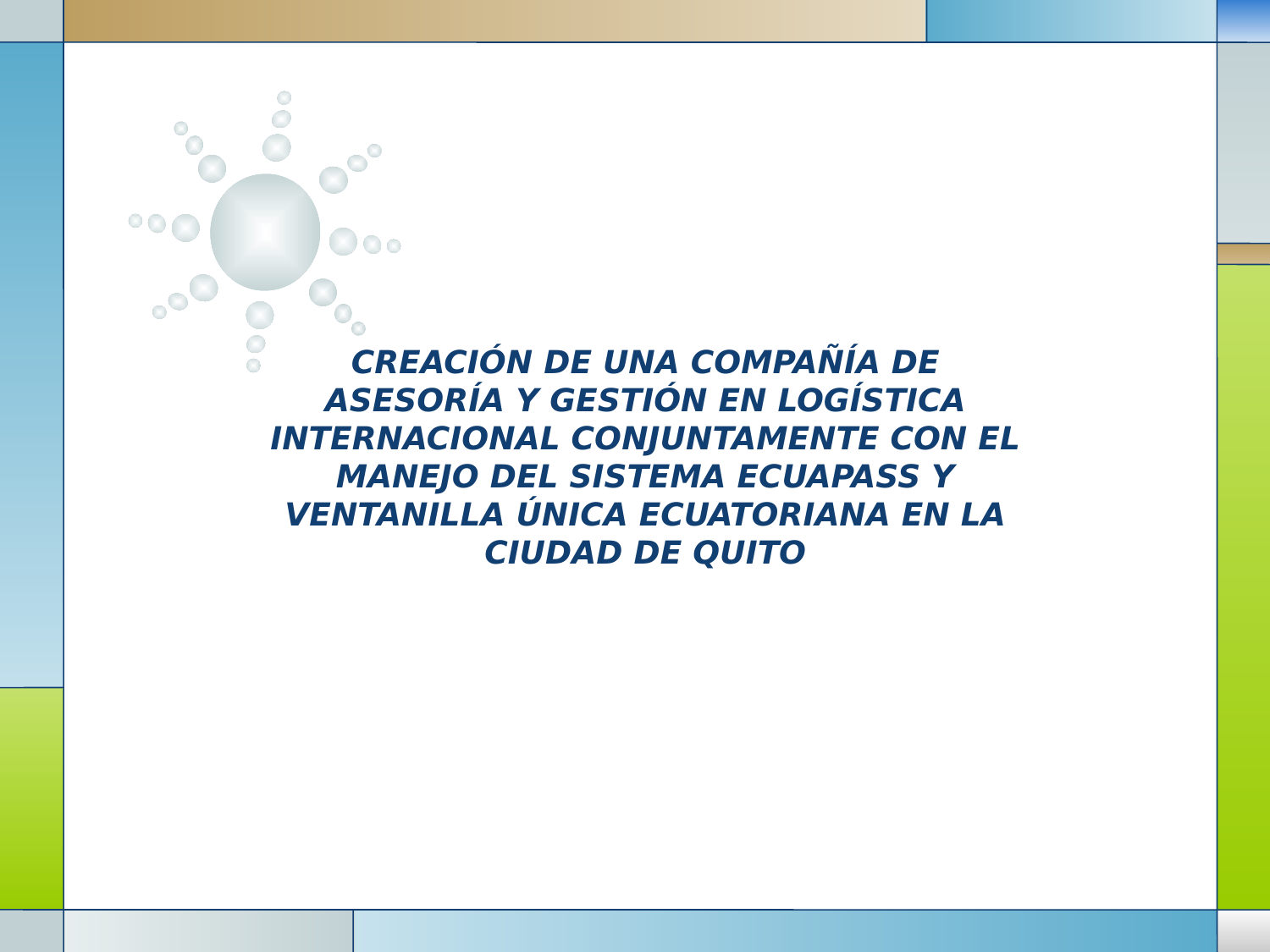

# CREACIÓN DE UNA COMPAÑÍA DE ASESORÍA Y GESTIÓN EN LOGÍSTICA INTERNACIONAL CONJUNTAMENTE CON EL MANEJO DEL SISTEMA ECUAPASS Y VENTANILLA ÚNICA ECUATORIANA EN LA CIUDAD DE QUITO